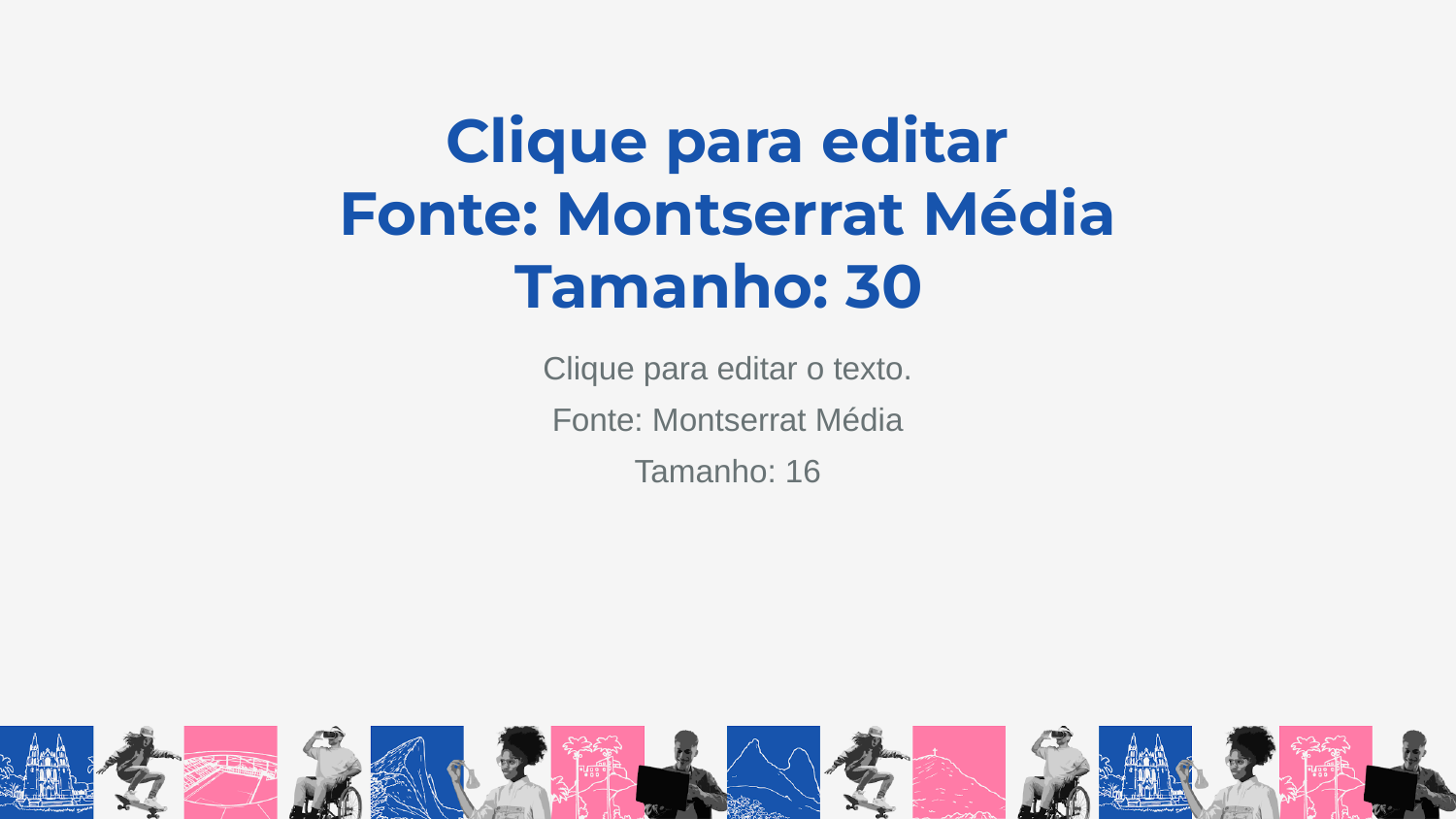

Clique para editar
Fonte: Montserrat Média
Tamanho: 30
Clique para editar o texto.
Fonte: Montserrat Média
Tamanho: 16